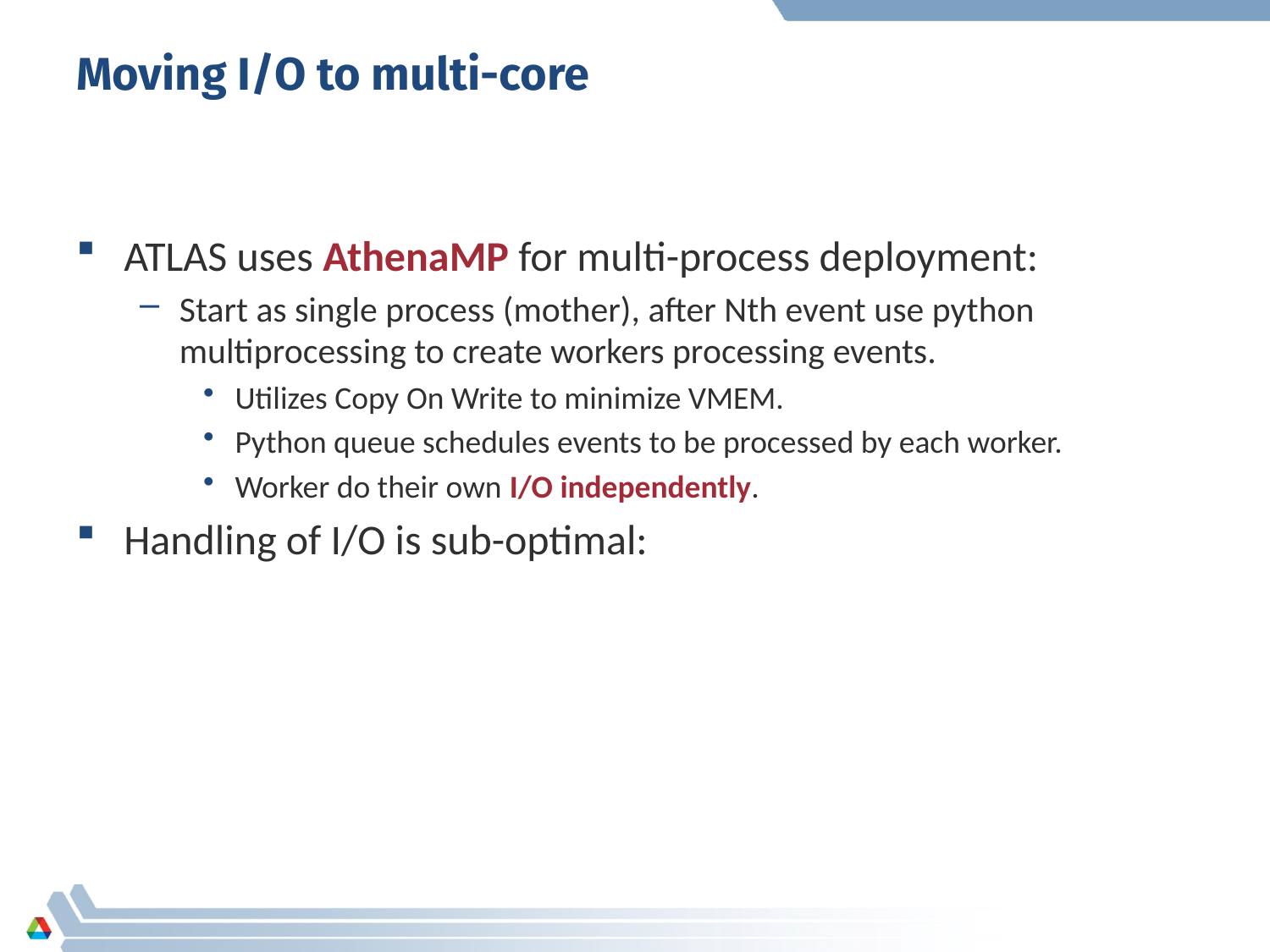

# Moving I/O to multi-core
ATLAS uses AthenaMP for multi-process deployment:
Start as single process (mother), after Nth event use python multiprocessing to create workers processing events.
Utilizes Copy On Write to minimize VMEM.
Python queue schedules events to be processed by each worker.
Worker do their own I/O independently.
Handling of I/O is sub-optimal: